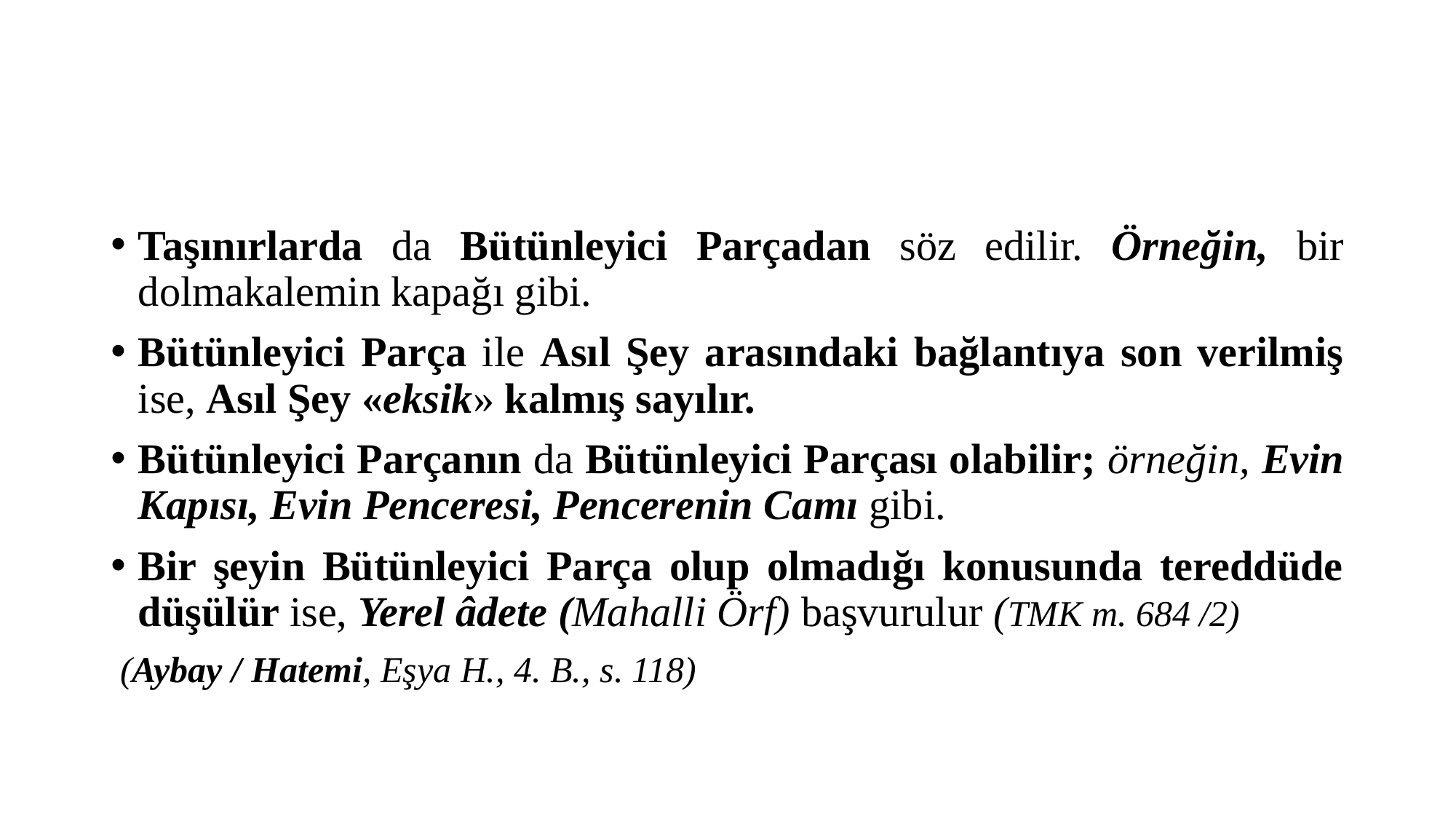

#
Taşınırlarda da Bütünleyici Parçadan söz edilir. Örneğin, bir dolmakalemin kapağı gibi.
Bütünleyici Parça ile Asıl Şey arasındaki bağlantıya son verilmiş ise, Asıl Şey «eksik» kalmış sayılır.
Bütünleyici Parçanın da Bütünleyici Parçası olabilir; örneğin, Evin Kapısı, Evin Penceresi, Pencerenin Camı gibi.
Bir şeyin Bütünleyici Parça olup olmadığı konusunda tereddüde düşülür ise, Yerel âdete (Mahalli Örf) başvurulur (TMK m. 684 /2)
 (Aybay / Hatemi, Eşya H., 4. B., s. 118)